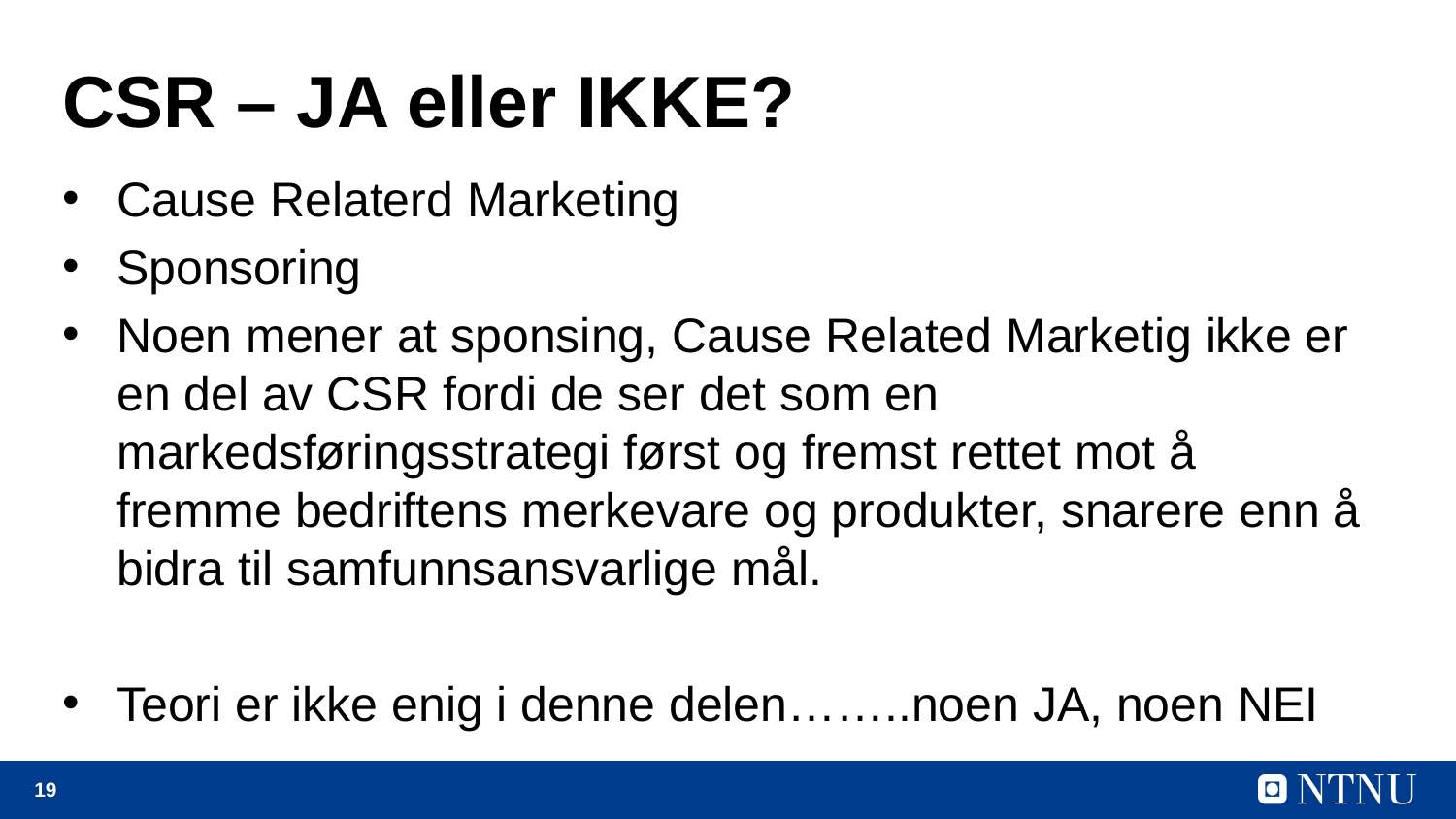

# CSR – JA eller IKKE?
Cause Relaterd Marketing
Sponsoring
Noen mener at sponsing, Cause Related Marketig ikke er en del av CSR fordi de ser det som en markedsføringsstrategi først og fremst rettet mot å fremme bedriftens merkevare og produkter, snarere enn å bidra til samfunnsansvarlige mål.

Teori er ikke enig i denne delen……..noen JA, noen NEI